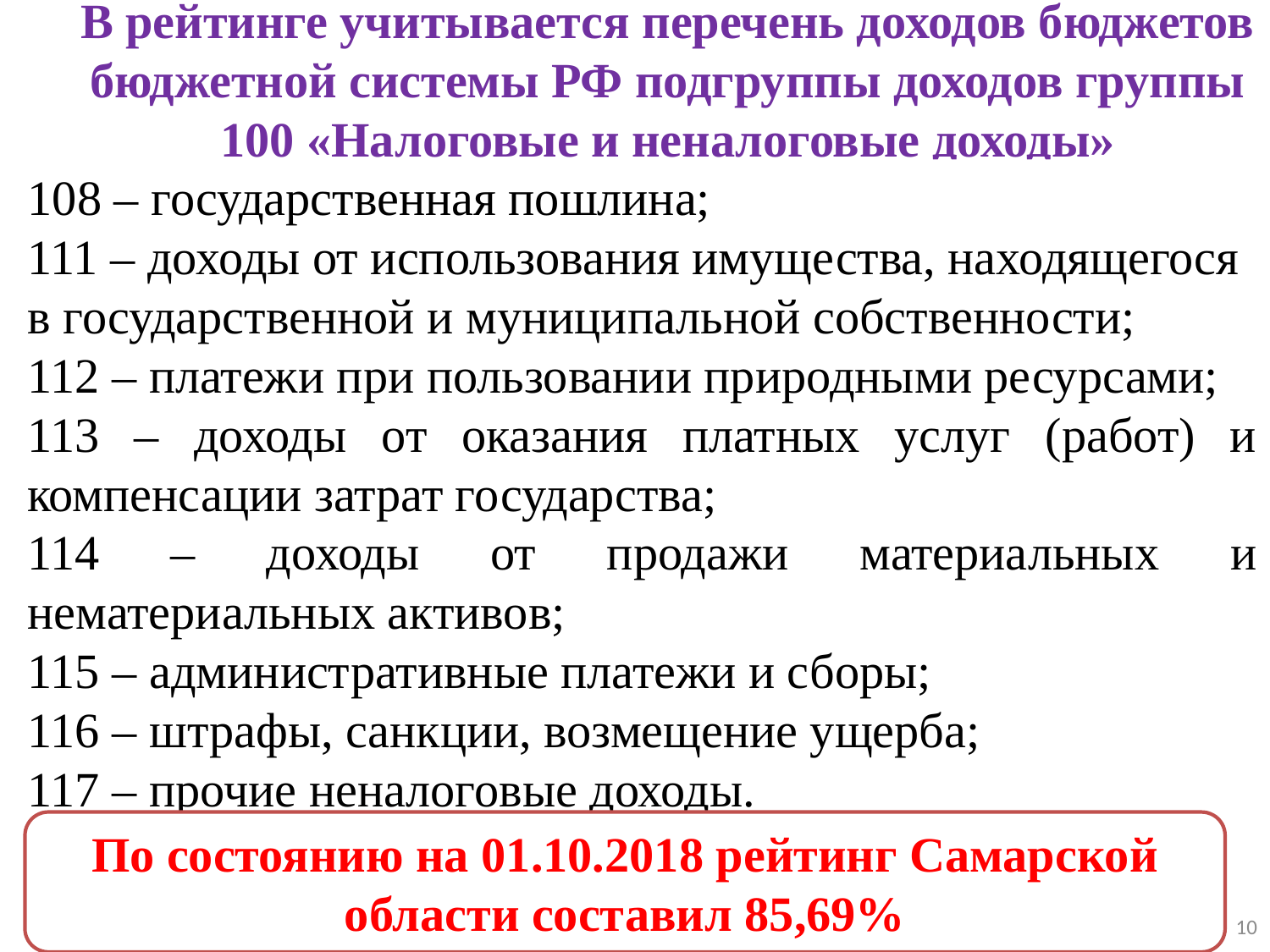

# В рейтинге учитывается перечень доходов бюджетов бюджетной системы РФ подгруппы доходов группы 100 «Налоговые и неналоговые доходы»
108 – государственная пошлина;
111 – доходы от использования имущества, находящегося
в государственной и муниципальной собственности;
112 – платежи при пользовании природными ресурсами;
113 – доходы от оказания платных услуг (работ) и компенсации затрат государства;
114 – доходы от продажи материальных и нематериальных активов;
115 – административные платежи и сборы;
116 – штрафы, санкции, возмещение ущерба;
117 – прочие неналоговые доходы.
По состоянию на 01.10.2018 рейтинг Самарской области составил 85,69%
10